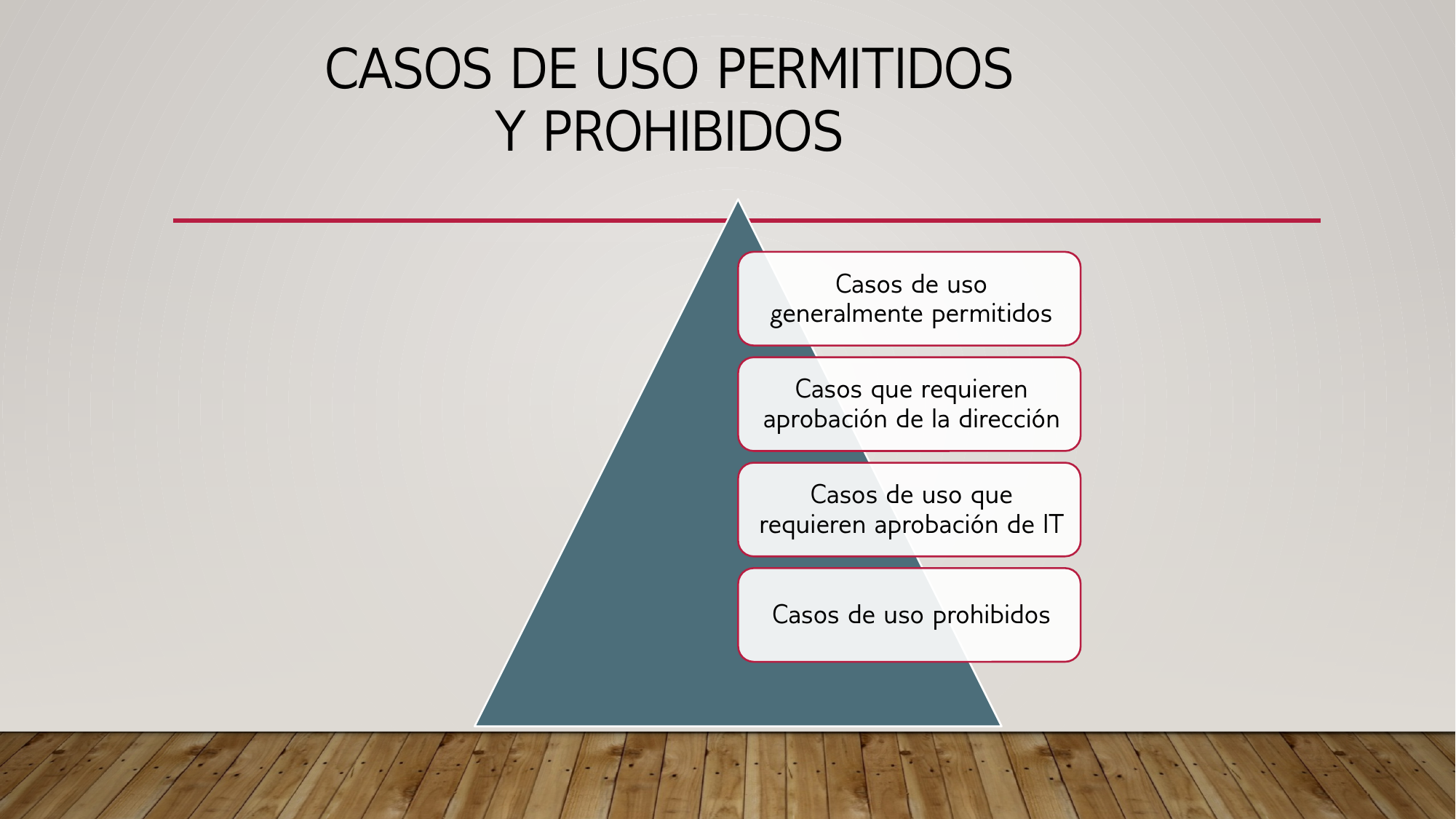

# Casos de uso permitidos y prohibidos
Casos de uso generalmente permitidos
Casos que requieren aprobación de la dirección
Casos de uso que requieren aprobación de IT
Casos de uso prohibidos